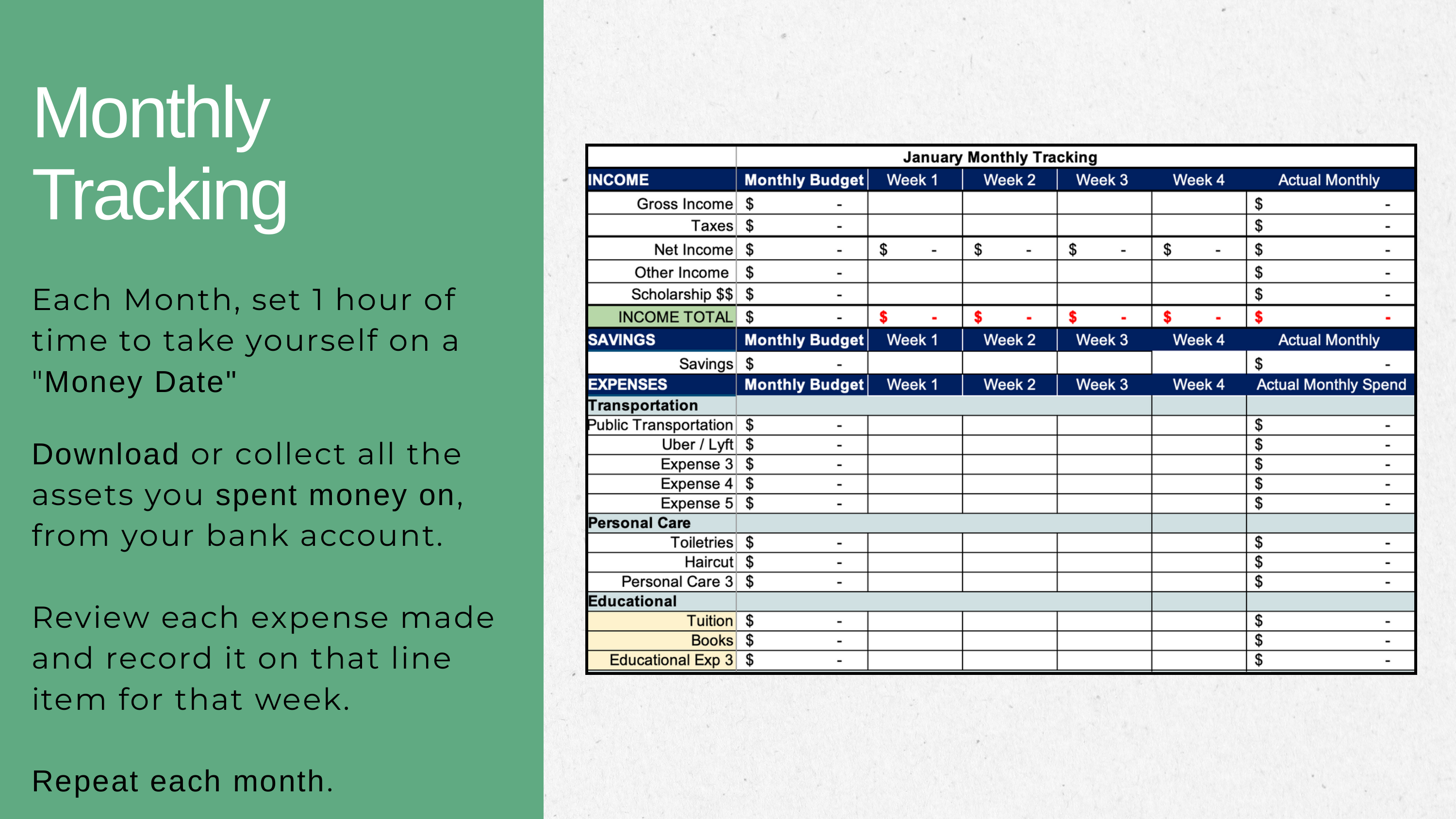

Monthly
Tracking

Each Month, set 1 hour of time to take yourself on a "Money Date"

Download or collect all the assets you spent money on, from your bank account.

Review each expense made and record it on that line item for that week.

Repeat each month.